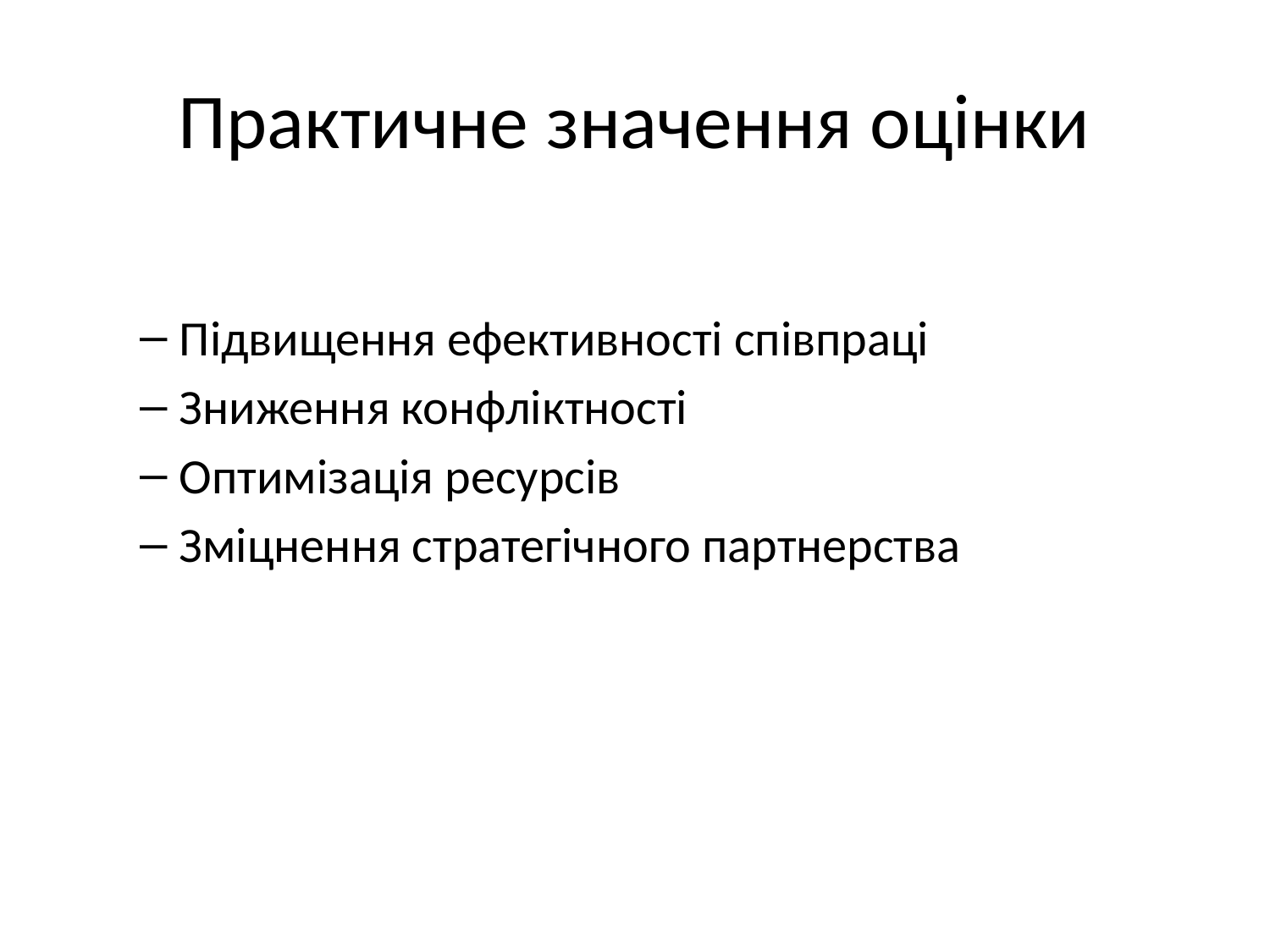

# Практичне значення оцінки

Підвищення ефективності співпраці
Зниження конфліктності
Оптимізація ресурсів
Зміцнення стратегічного партнерства